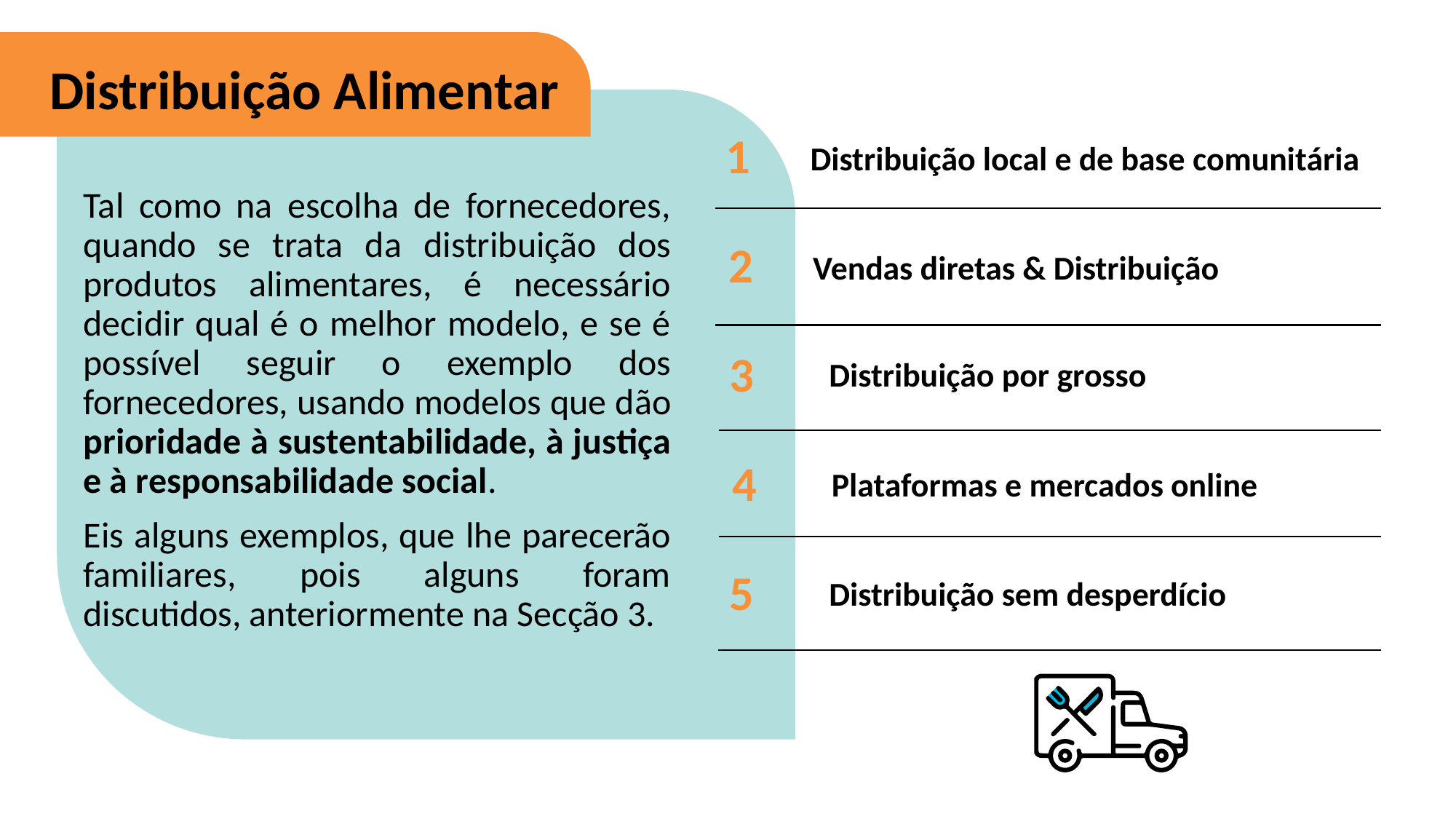

Distribuição Alimentar
1
Distribuição local e de base comunitária
Tal como na escolha de fornecedores, quando se trata da distribuição dos produtos alimentares, é necessário decidir qual é o melhor modelo, e se é possível seguir o exemplo dos fornecedores, usando modelos que dão prioridade à sustentabilidade, à justiça e à responsabilidade social.
Eis alguns exemplos, que lhe parecerão familiares, pois alguns foram discutidos, anteriormente na Secção 3.
2
Vendas diretas & Distribuição
3
Distribuição por grosso
4
Plataformas e mercados online
5
Distribuição sem desperdício